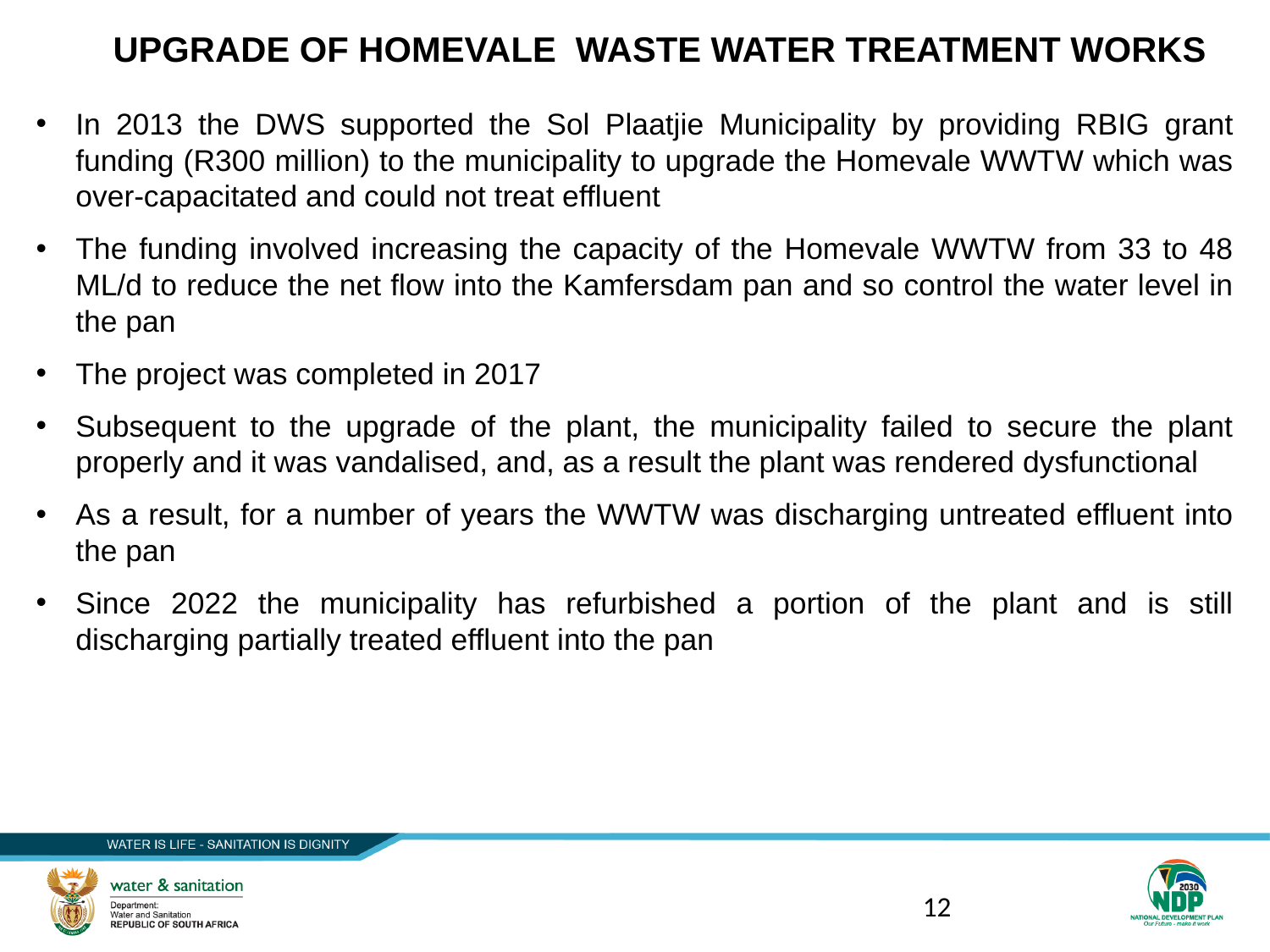

# UPGRADE OF HOMEVALE  WASTE WATER TREATMENT WORKS
In 2013 the DWS supported the Sol Plaatjie Municipality by providing RBIG grant funding (R300 million) to the municipality to upgrade the Homevale WWTW which was over-capacitated and could not treat effluent
The funding involved increasing the capacity of the Homevale WWTW from 33 to 48 ML/d to reduce the net flow into the Kamfersdam pan and so control the water level in the pan
The project was completed in 2017
Subsequent to the upgrade of the plant, the municipality failed to secure the plant properly and it was vandalised, and, as a result the plant was rendered dysfunctional
As a result, for a number of years the WWTW was discharging untreated effluent into the pan
Since 2022 the municipality has refurbished a portion of the plant and is still discharging partially treated effluent into the pan

12